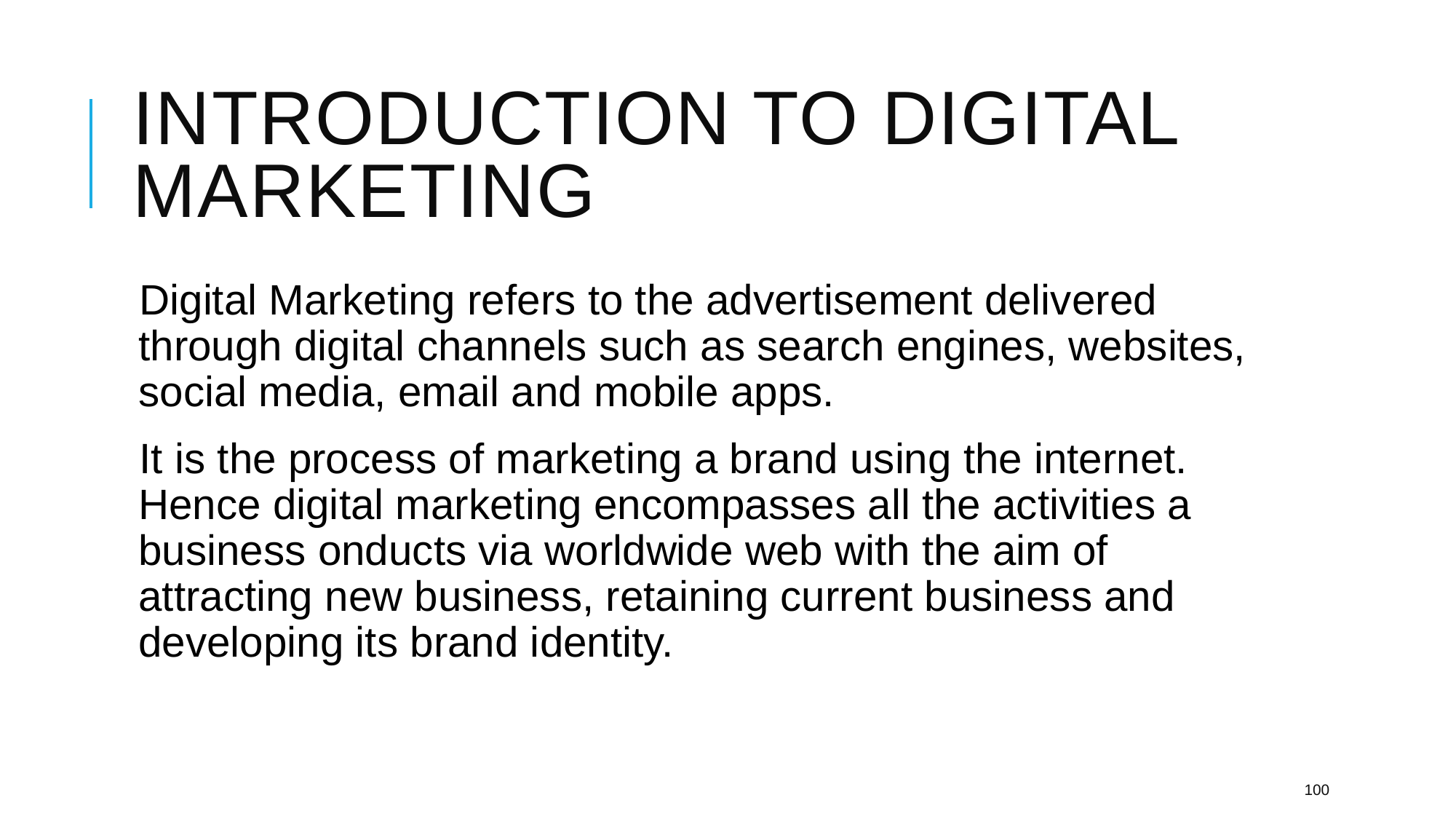

# Introduction to digital marketing
Digital Marketing refers to the advertisement delivered through digital channels such as search engines, websites, social media, email and mobile apps.
It is the process of marketing a brand using the internet. Hence digital marketing encompasses all the activities a business onducts via worldwide web with the aim of attracting new business, retaining current business and developing its brand identity.

100